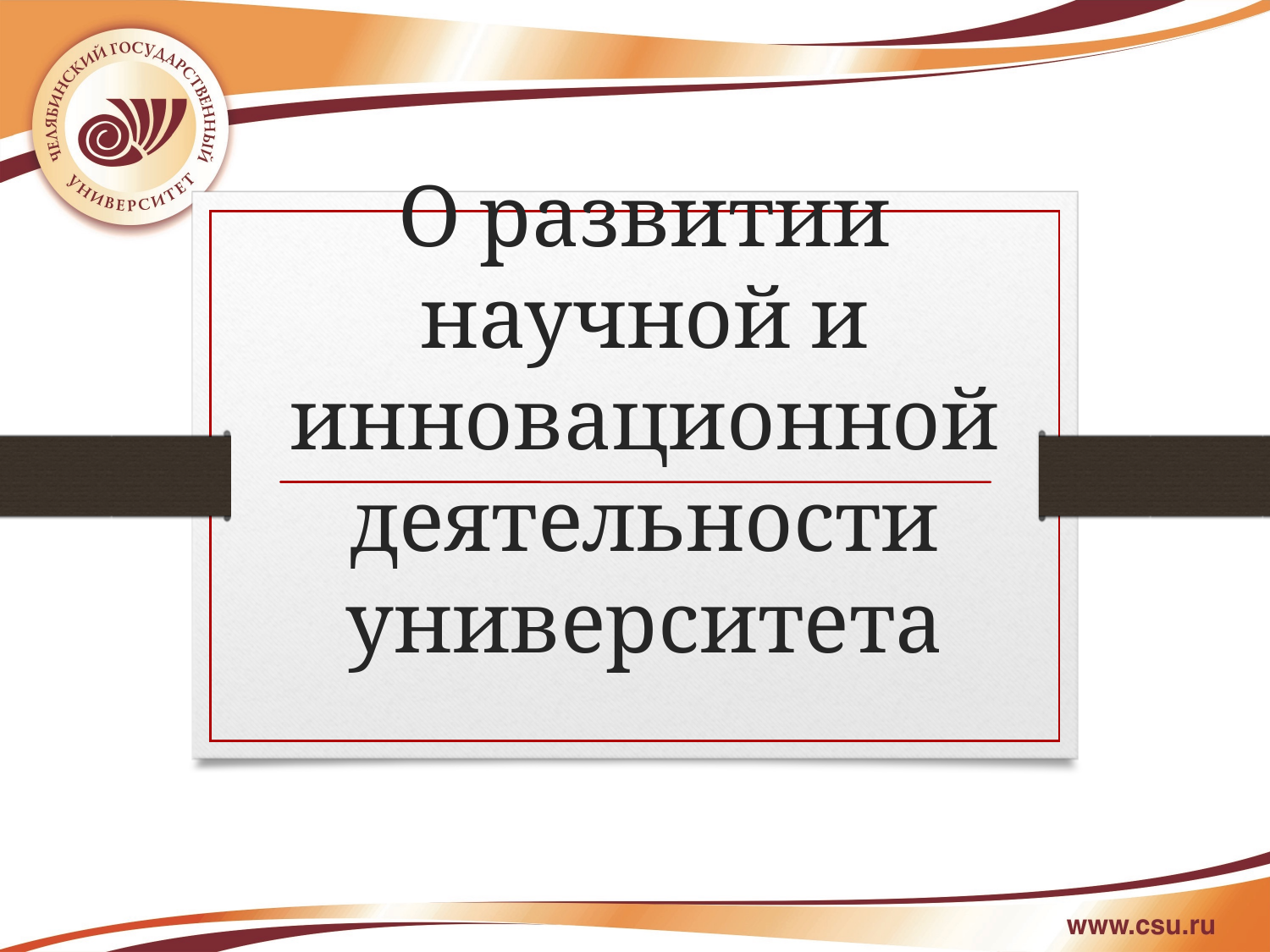

# О развитии научной и инновационной деятельности университета